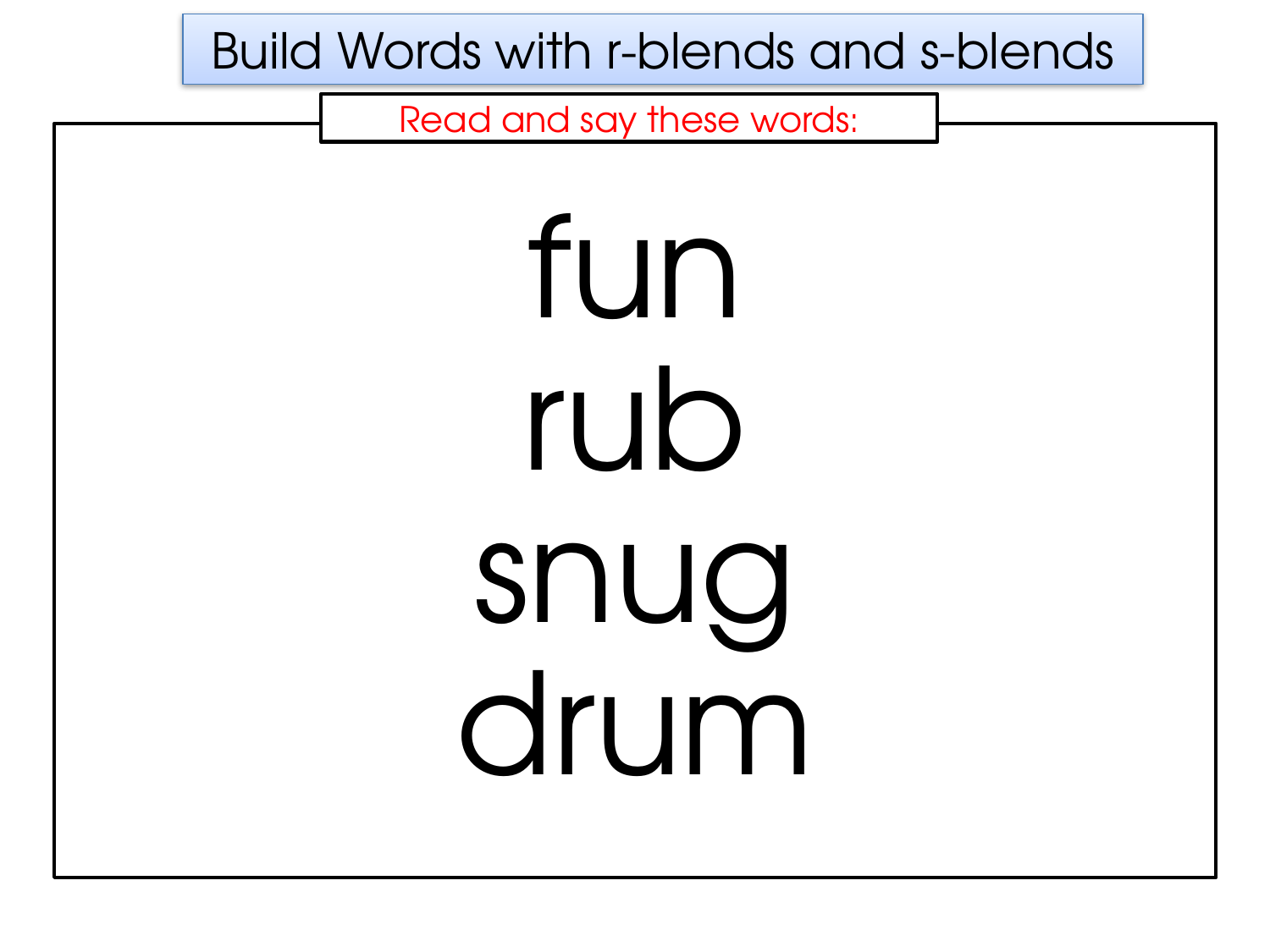

Build Words with r-blends and s-blends
Read and say these words:
fun
rub
snug
drum